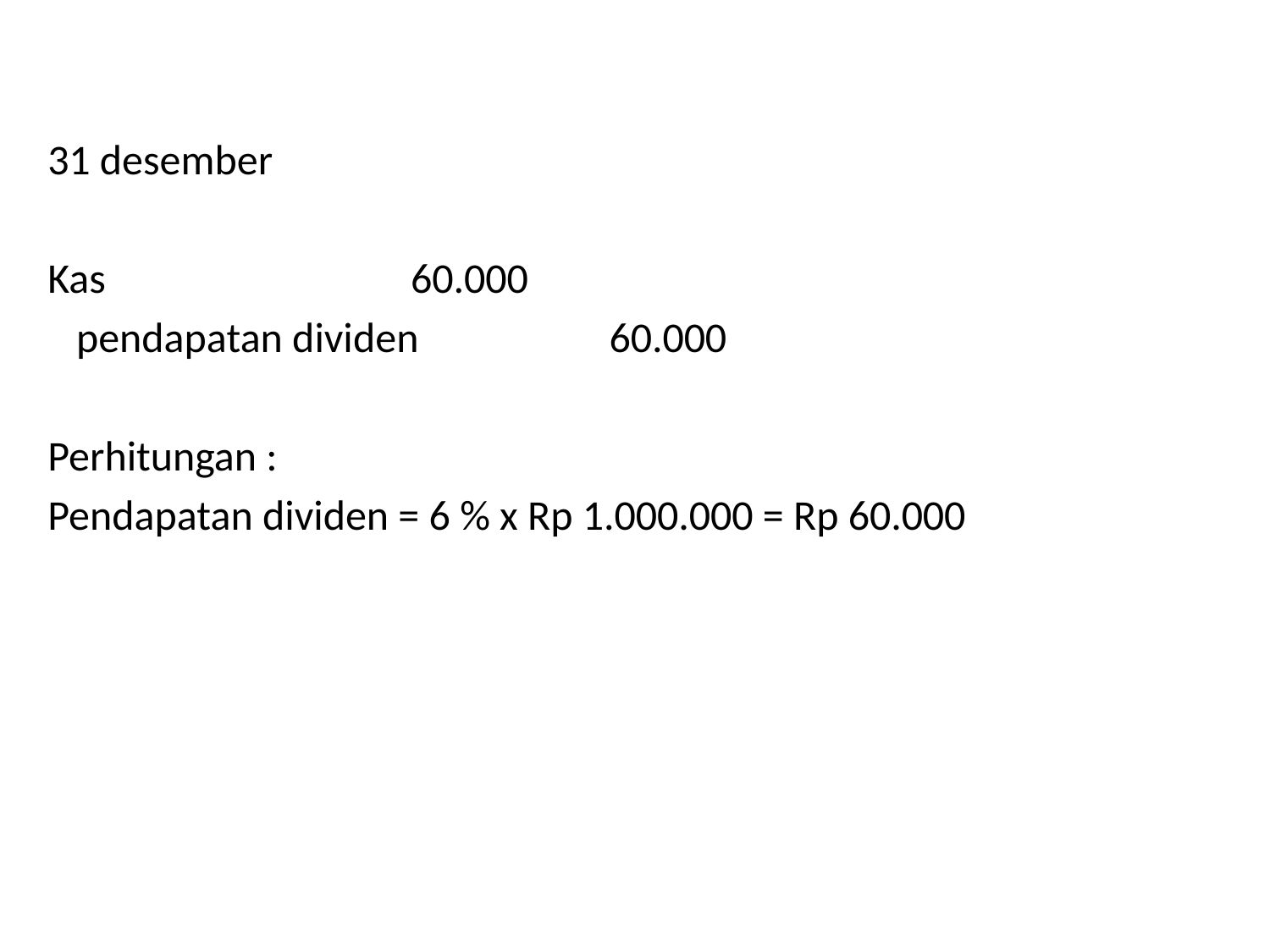

31 desember

Kas                                60.000
   pendapatan dividen                    60.000

Perhitungan :
Pendapatan dividen = 6 % x Rp 1.000.000 = Rp 60.000